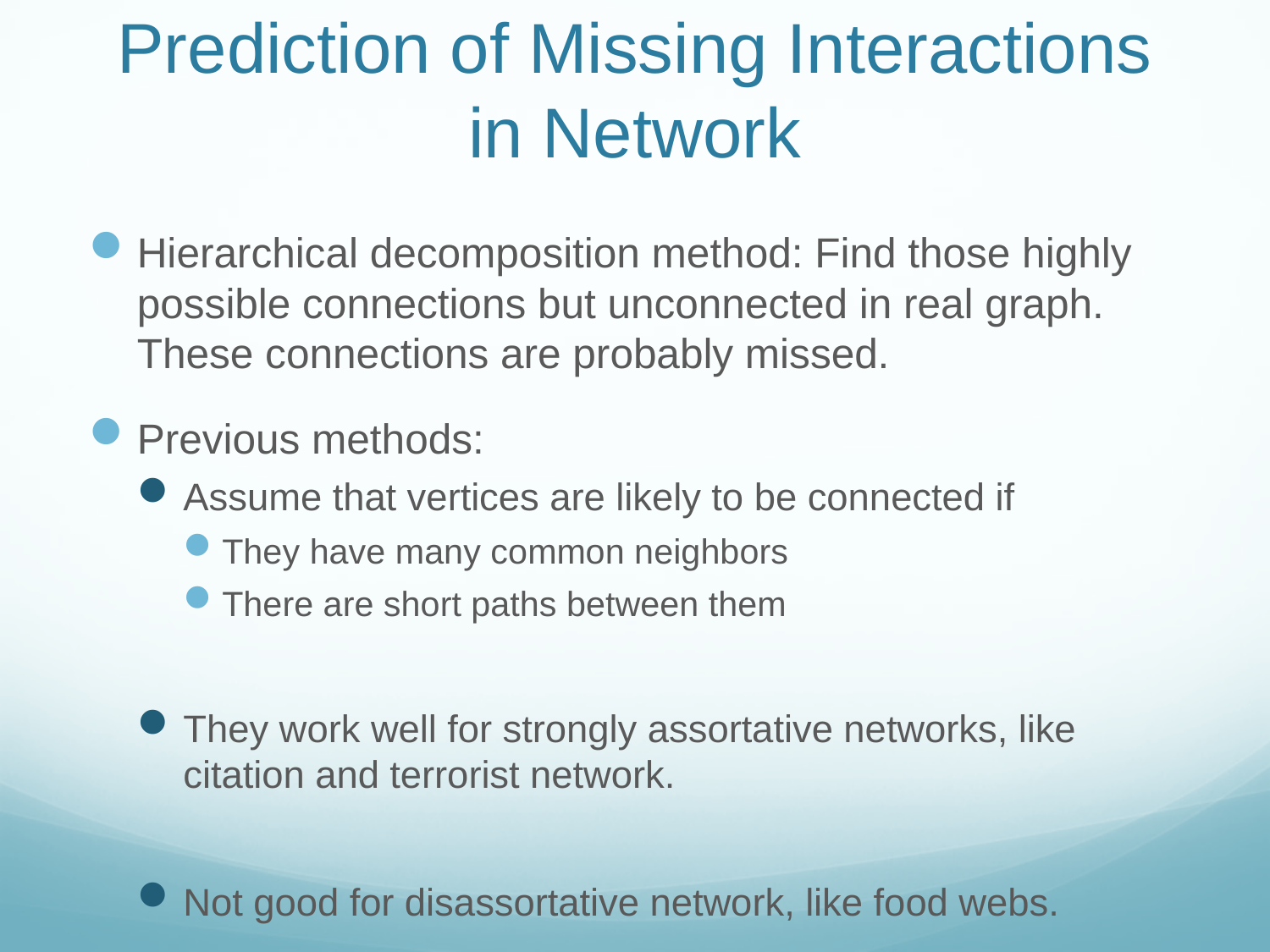

# Prediction of Missing Interactions in Network
Hierarchical decomposition method: Find those highly possible connections but unconnected in real graph. These connections are probably missed.
Previous methods:
Assume that vertices are likely to be connected if
They have many common neighbors
There are short paths between them

They work well for strongly assortative networks, like citation and terrorist network.

Not good for disassortative network, like food webs.